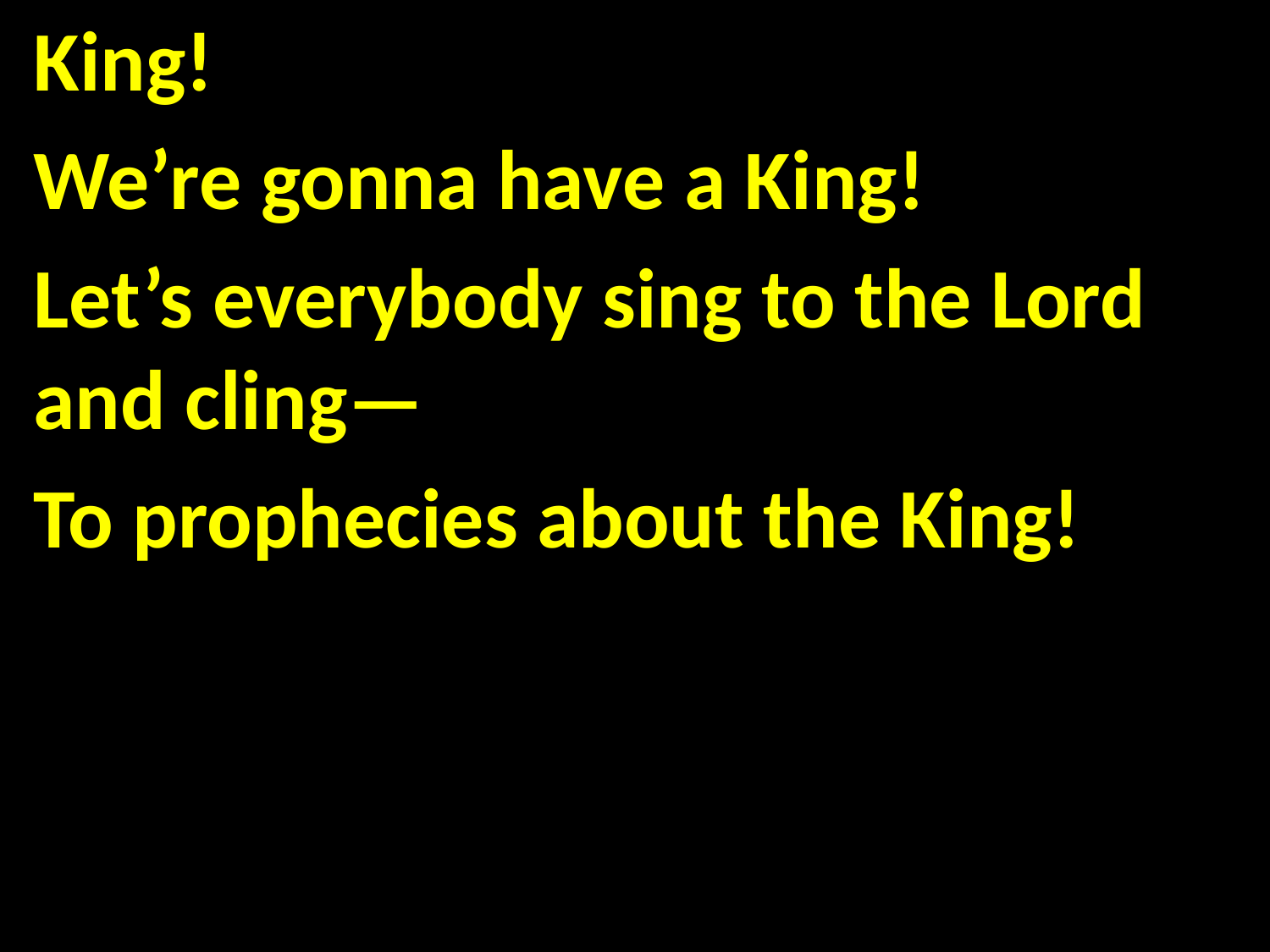

King!
We’re gonna have a King!
Let’s everybody sing to the Lord and cling—
To prophecies about the King!